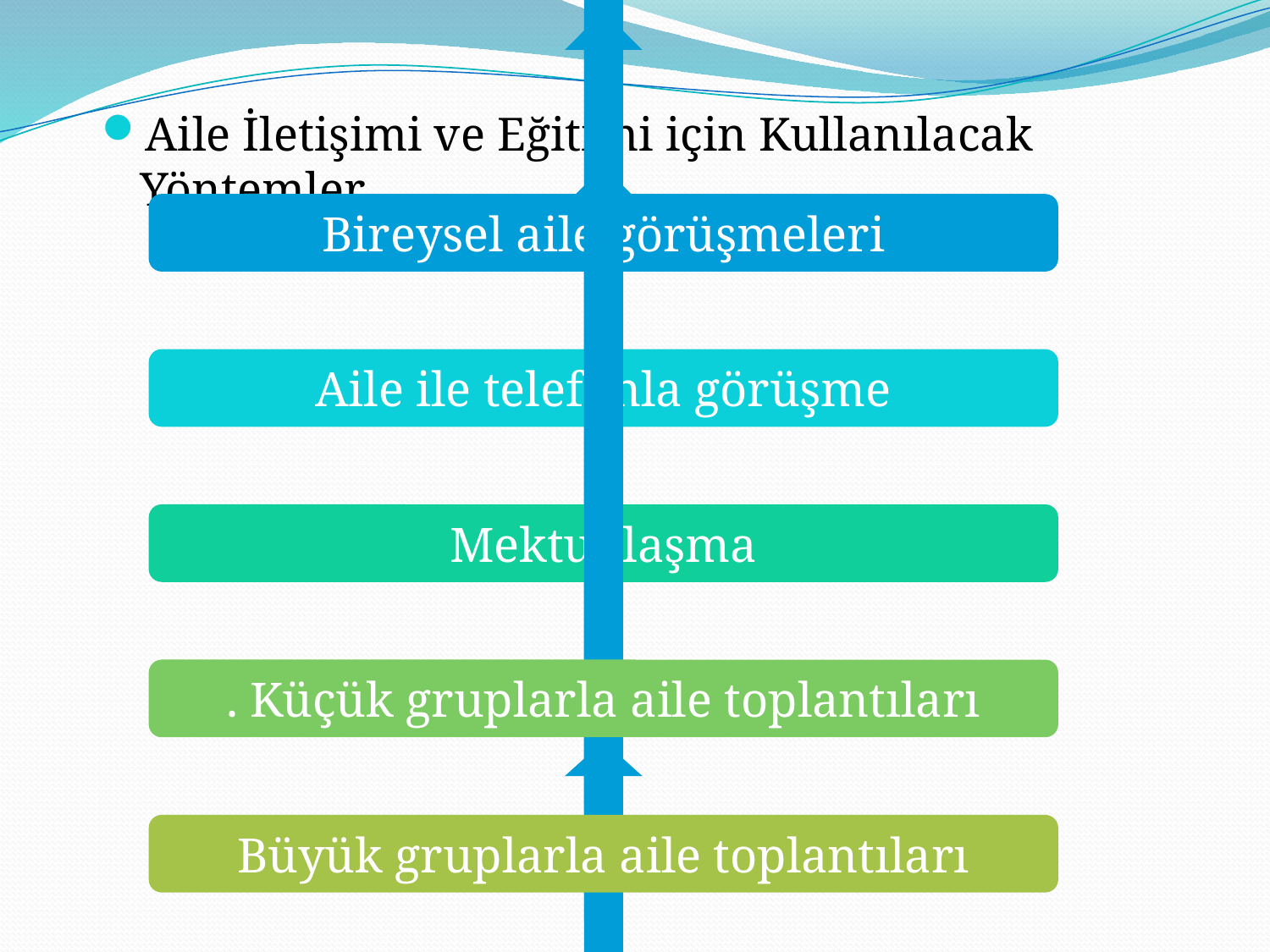

Aile İletişimi ve Eğitimi için Kullanılacak Yöntemler

Bireysel aile görüşmeleri
Aile ile telefonla görüşme
Mektuplaşma
. Küçük gruplarla aile toplantıları
Büyük gruplarla aile toplantıları